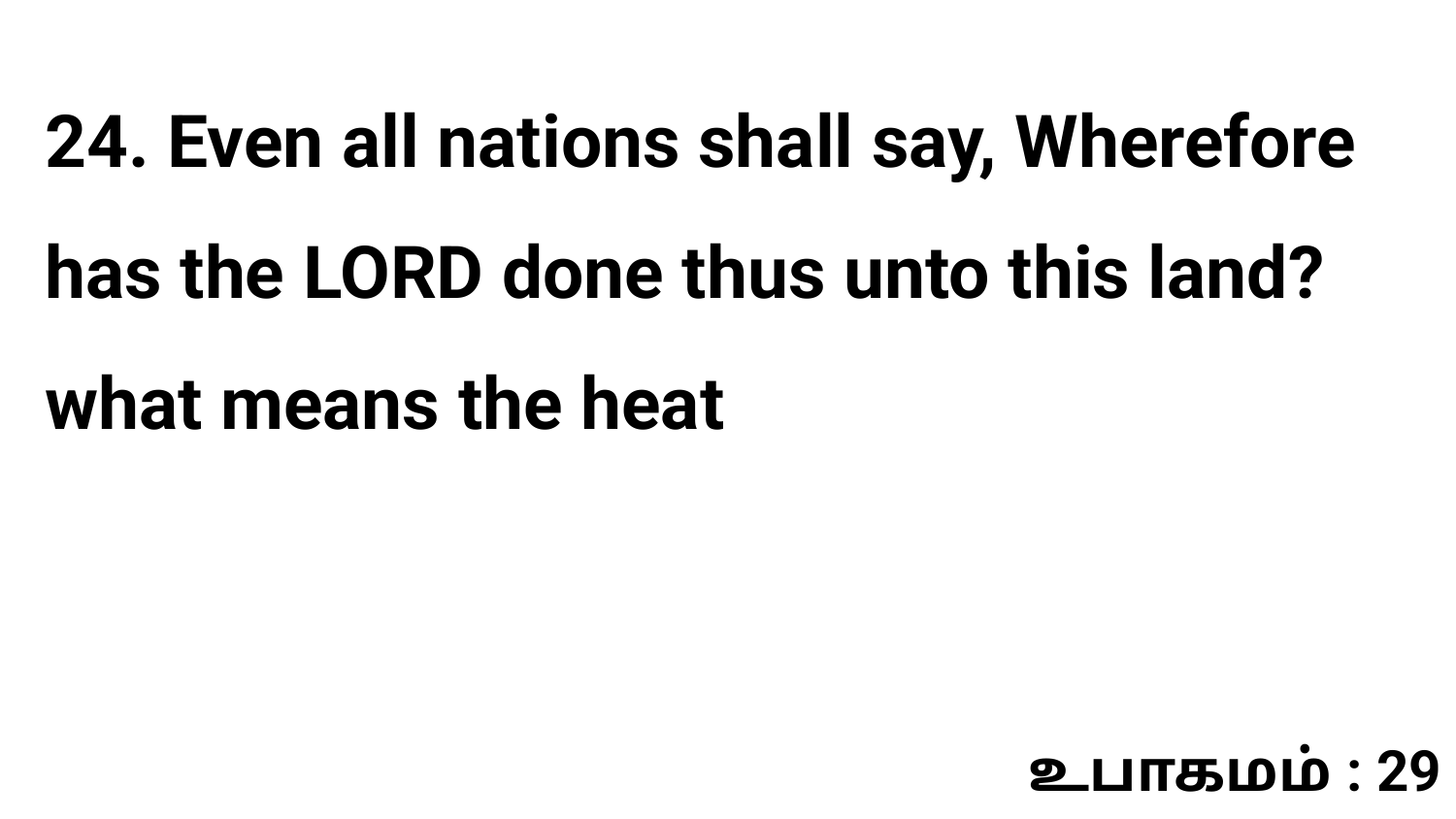

24. Even all nations shall say, Wherefore has the LORD done thus unto this land? what means the heat
உபாகமம் : 29